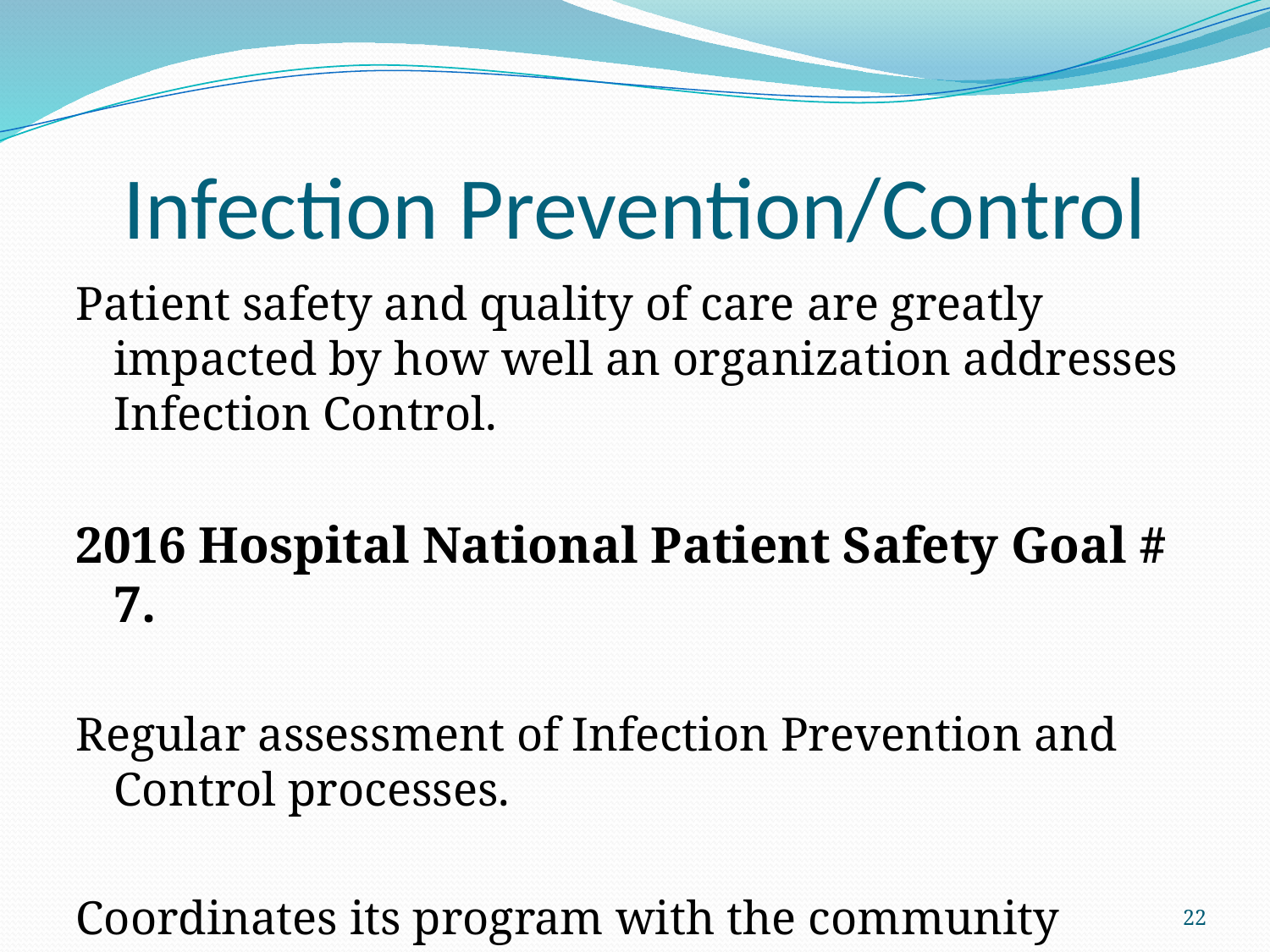

# Infection Prevention/Control
Patient safety and quality of care are greatly impacted by how well an organization addresses Infection Control.

2016 Hospital National Patient Safety Goal # 7.

Regular assessment of Infection Prevention and Control processes.

Coordinates its program with the community
22